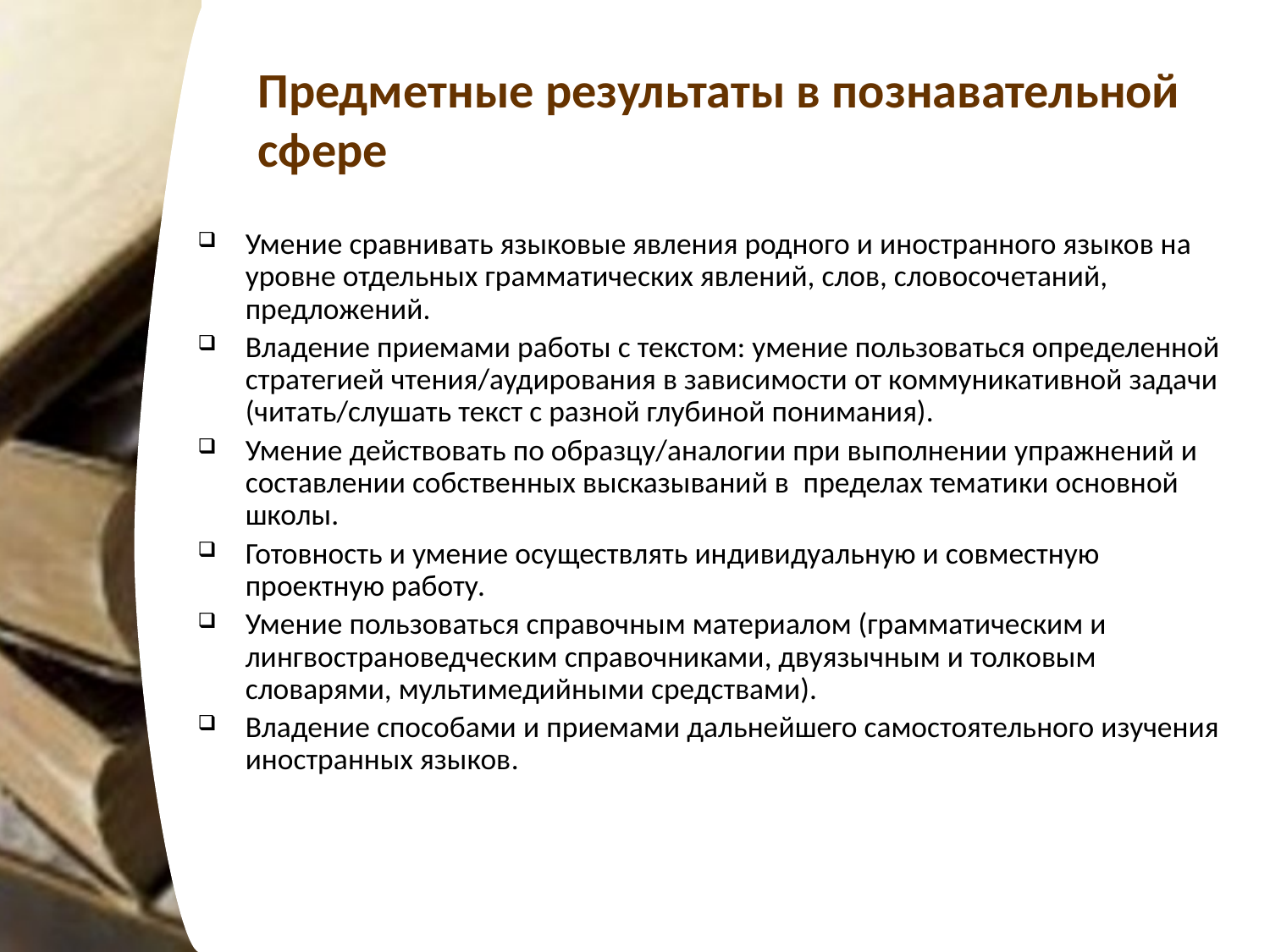

# Предметные результаты в познавательной сфере
Умение сравнивать языковые явления родного и иностранного языков на уровне отдельных грамматических явлений, слов, словосочетаний, предложений.
Владение приемами работы с текстом: умение пользоваться определенной стратегией чтения/аудирования в зависимости от коммуникативной задачи (читать/слушать текст с разной глубиной понимания).
Умение действовать по образцу/аналогии при выполнении упражнений и составлении собственных высказываний в  пределах тематики основной школы.
Готовность и умение осуществлять индивидуальную и совместную проектную работу.
Умение пользоваться справочным материалом (грамматическим и лингвострановедческим справочниками, двуязычным и толковым словарями, мультимедийными средствами).
Владение способами и приемами дальнейшего самостоятельного изучения иностранных языков.